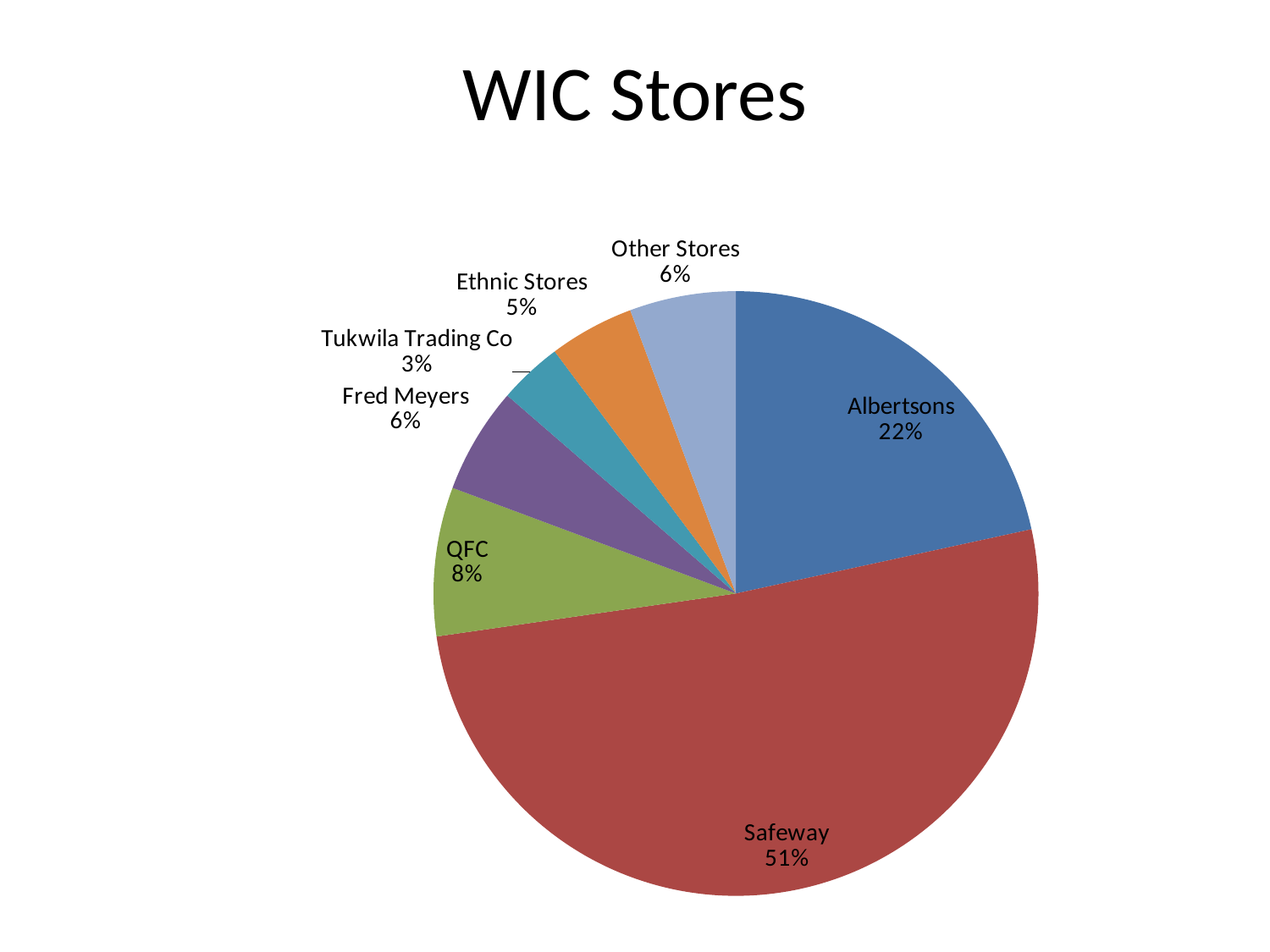

# WIC Stores

### Chart

| Category |  |
|---|---|
| Albertsons | 19.0 |
| Safeway | 45.0 |
| QFC | 7.0 |
| Fred Meyers | 5.0 |
| Tukwila Trading Co | 3.0 |
| Ethnic Stores | 4.0 |
| Other Stores | 5.0 |